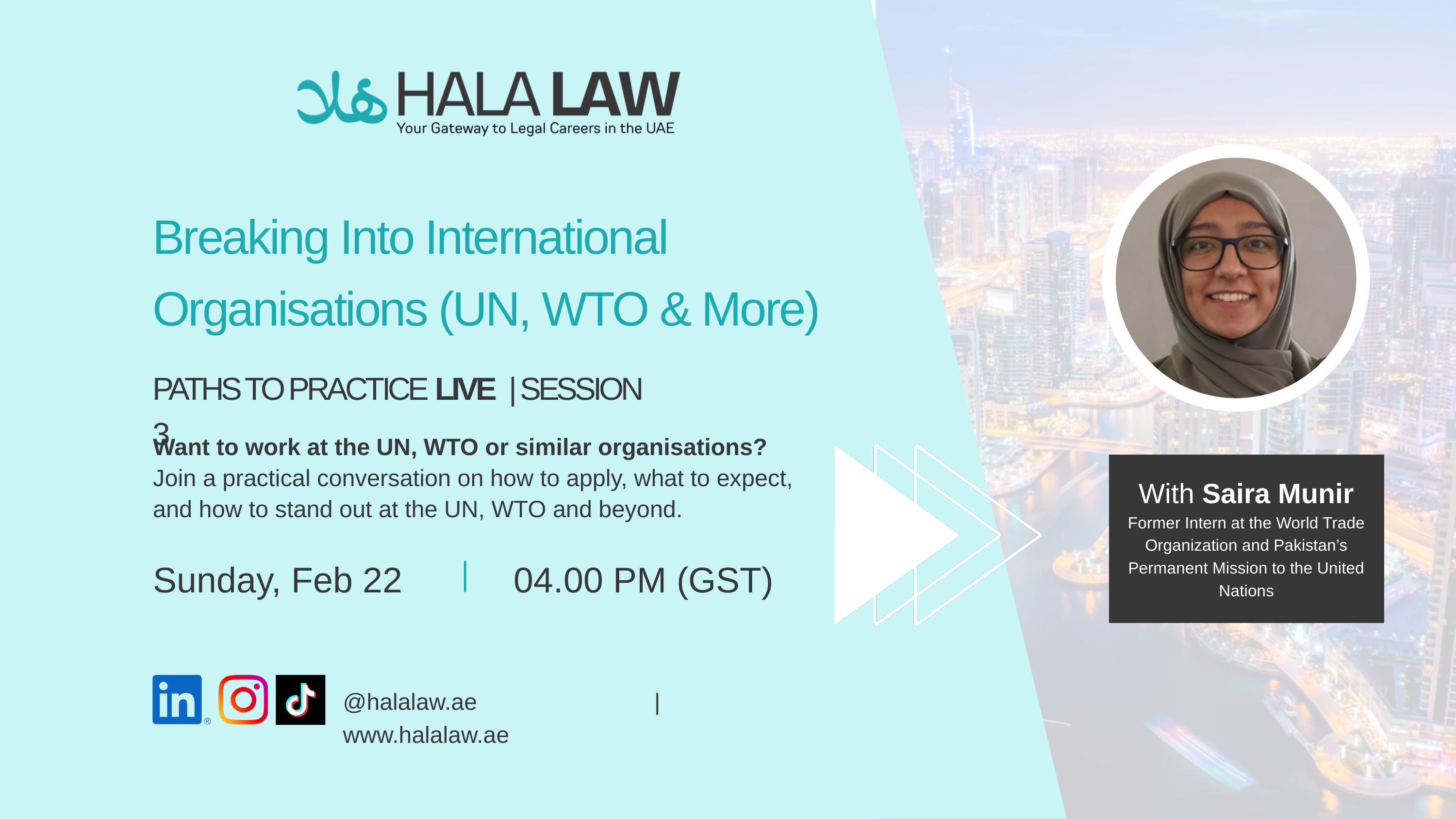

Breaking Into International Organisations (UN, WTO & More)
PATHS TO PRACTICE LIVE  | SESSION 3
Want to work at the UN, WTO or similar organisations?
Join a practical conversation on how to apply, what to expect, and how to stand out at the UN, WTO and beyond.

With Saira Munir
Former Intern at the World Trade Organization and Pakistan’s Permanent Mission to the United Nations
Sunday, Feb 22
04.00 PM (GST)

@halalaw.ae | www.halalaw.ae